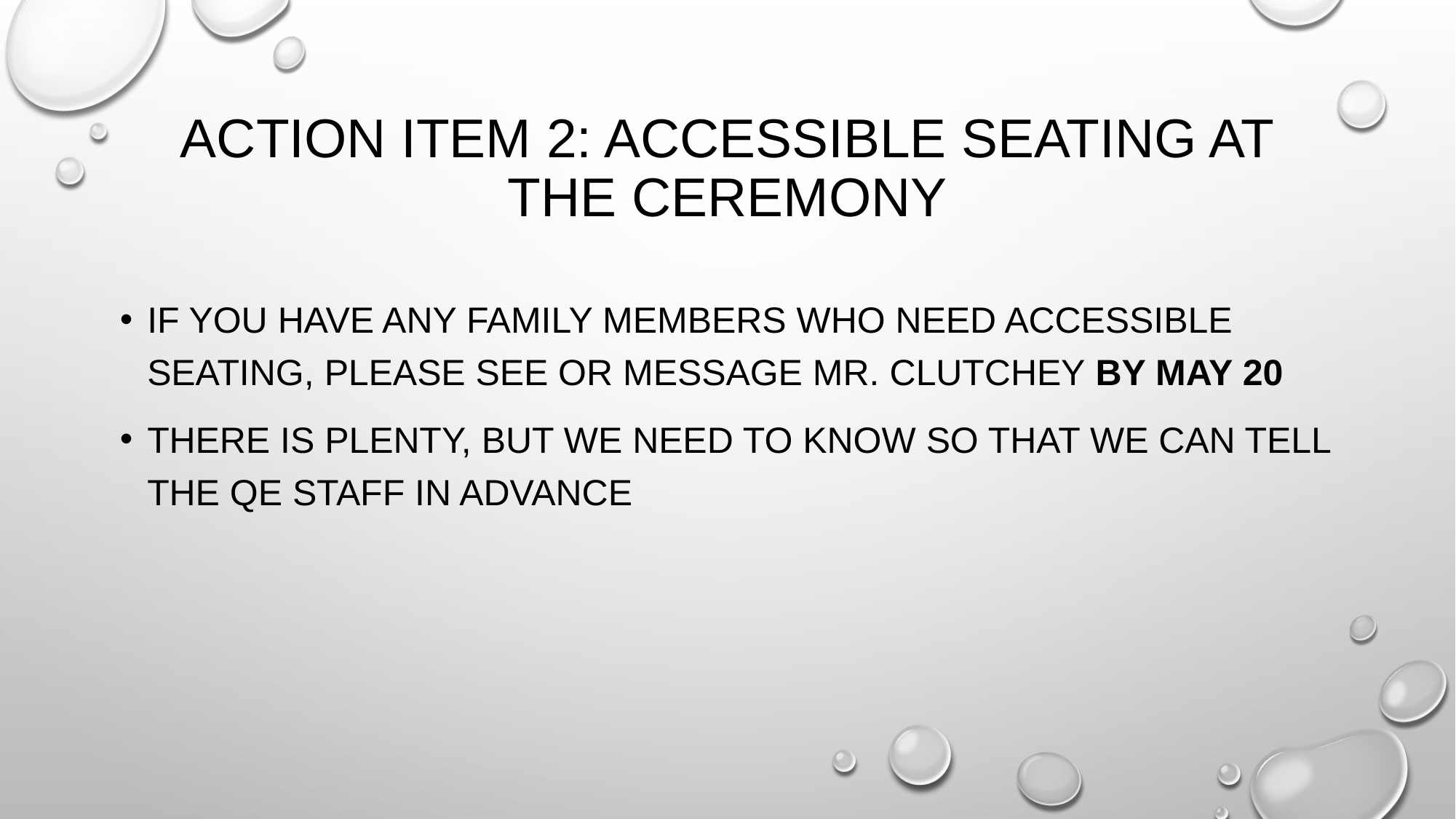

# Action item 2: accessible seating at the ceremony
If you have any family members who need accessible seating, please see or message mr. Clutchey by may 20
There is plenty, but we need to know so that we can tell the qe staff in advance